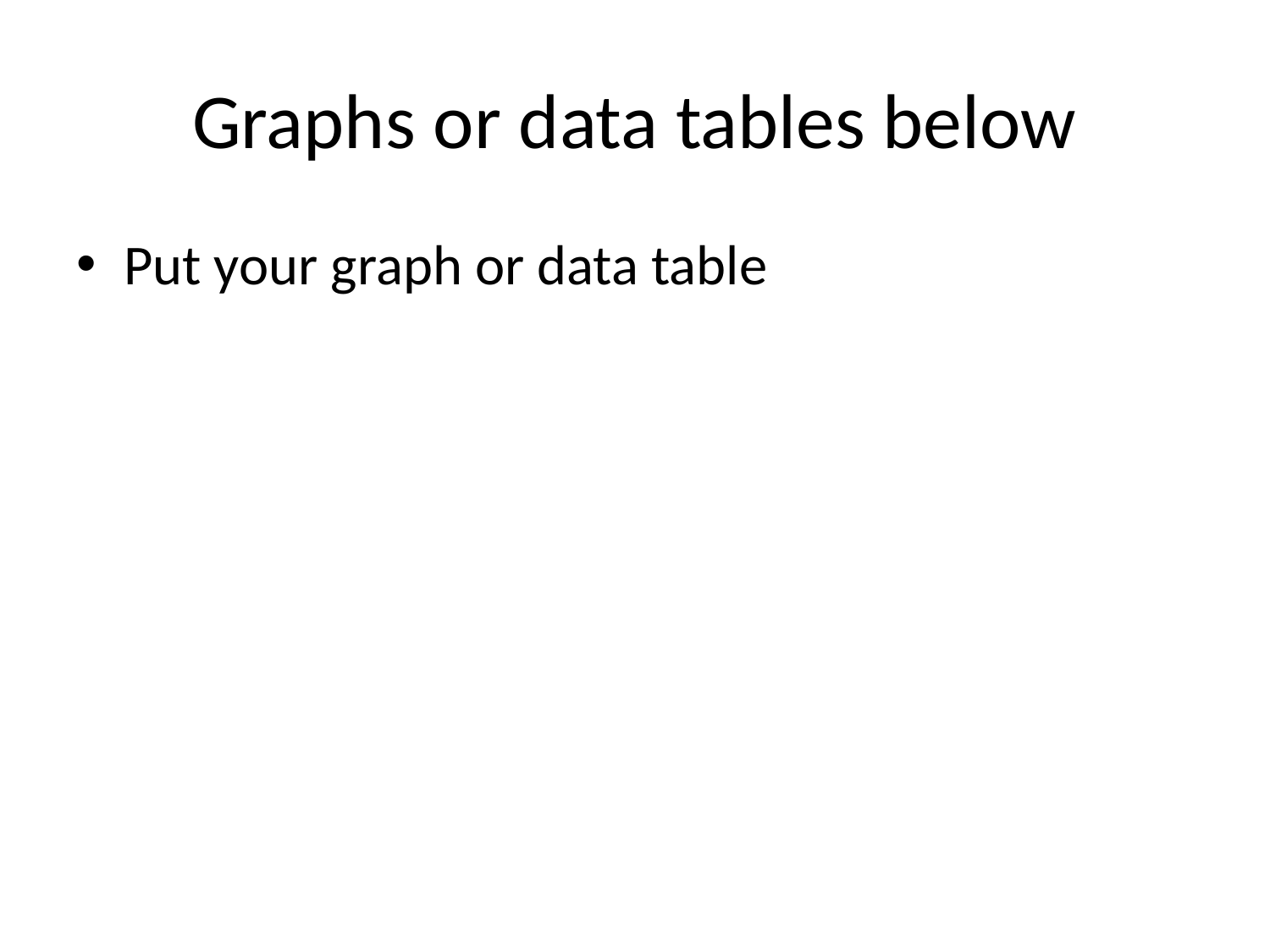

# Graphs or data tables below
Put your graph or data table